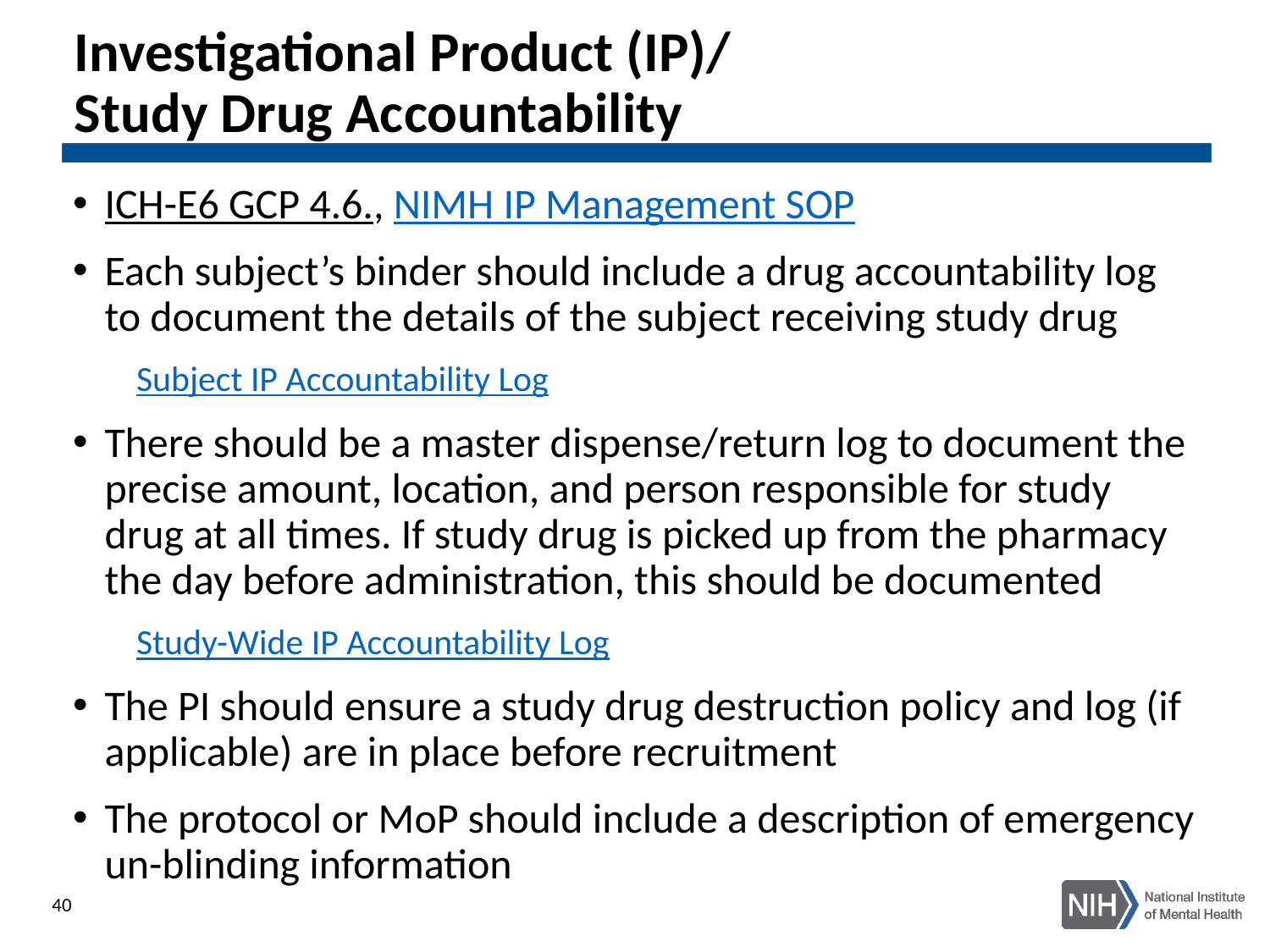

# Investigational Product (IP)/ Study Drug Accountability
ICH-E6 GCP 4.6., NIMH IP Management SOP
Each subject’s binder should include a drug accountability log to document the details of the subject receiving study drug
Subject IP Accountability Log
There should be a master dispense/return log to document the precise amount, location, and person responsible for study drug at all times. If study drug is picked up from the pharmacy the day before administration, this should be documented
Study-Wide IP Accountability Log
The PI should ensure a study drug destruction policy and log (if applicable) are in place before recruitment
The protocol or MoP should include a description of emergency un-blinding information
40